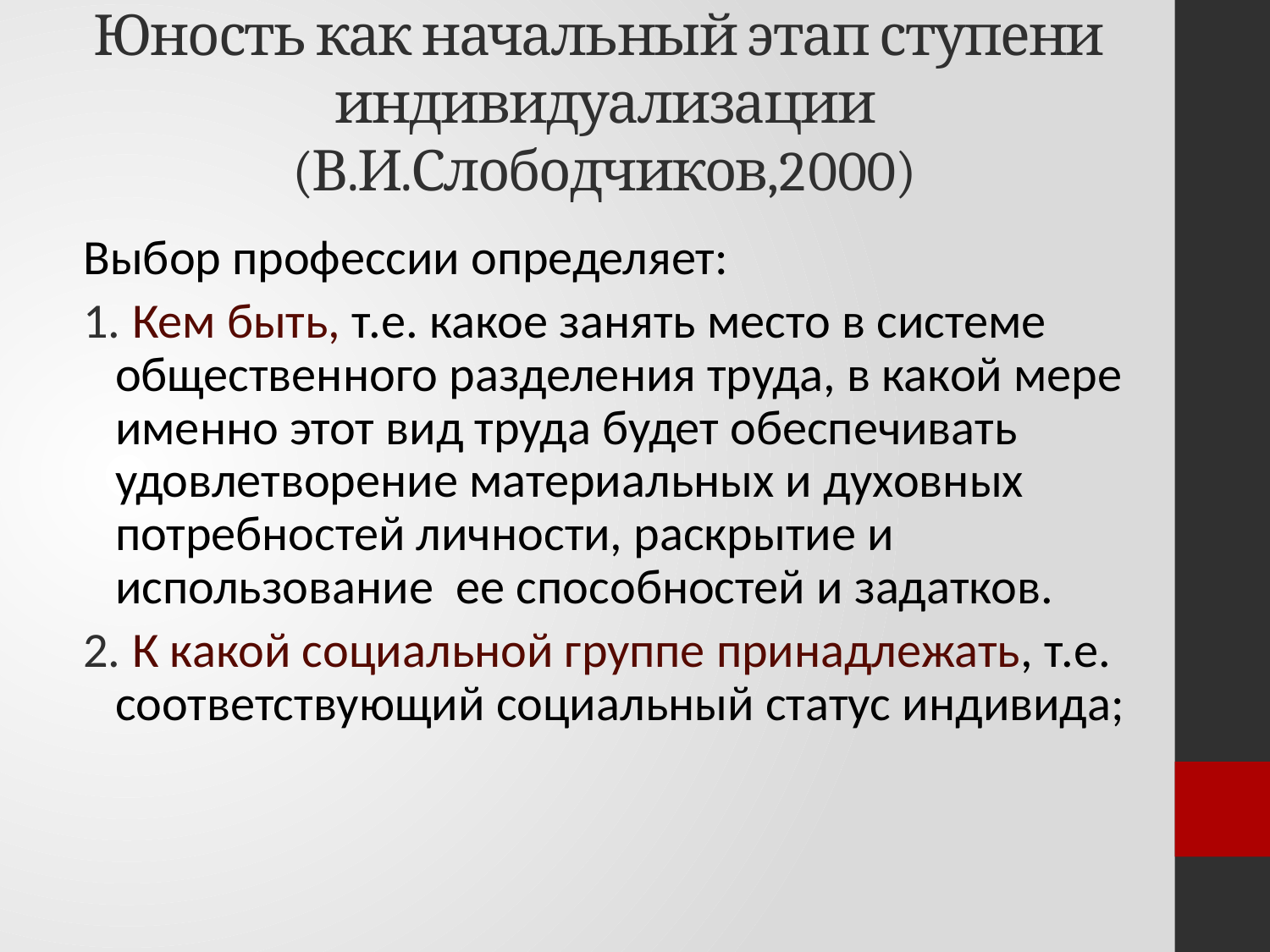

# Юность как начальный этап ступени индивидуализации (В.И.Слободчиков,2000)
Выбор профессии определяет:
1. Кем быть, т.е. какое занять место в системе общественного разделения труда, в какой мере именно этот вид труда будет обеспечивать удовлетворение материальных и духовных потребностей личности, раскрытие и использование  ее способностей и задатков.
2. К какой социальной группе принадлежать, т.е. соответствующий социальный статус индивида;